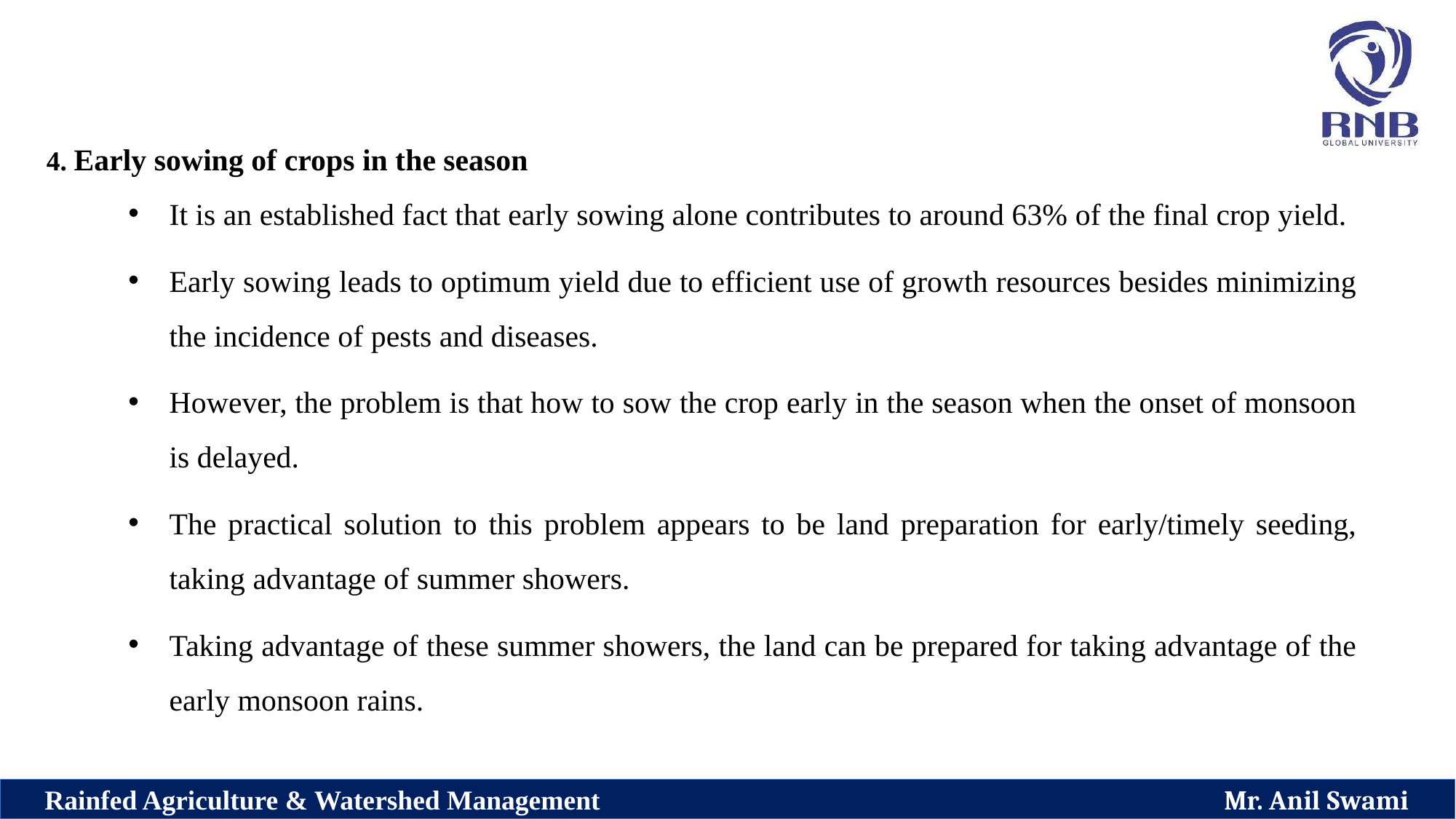

4. Early sowing of crops in the season
It is an established fact that early sowing alone contributes to around 63% of the final crop yield.
Early sowing leads to optimum yield due to efficient use of growth resources besides minimizing the incidence of pests and diseases.
However, the problem is that how to sow the crop early in the season when the onset of monsoon is delayed.
The practical solution to this problem appears to be land preparation for early/timely seeding, taking advantage of summer showers.
Taking advantage of these summer showers, the land can be prepared for taking advantage of the early monsoon rains.